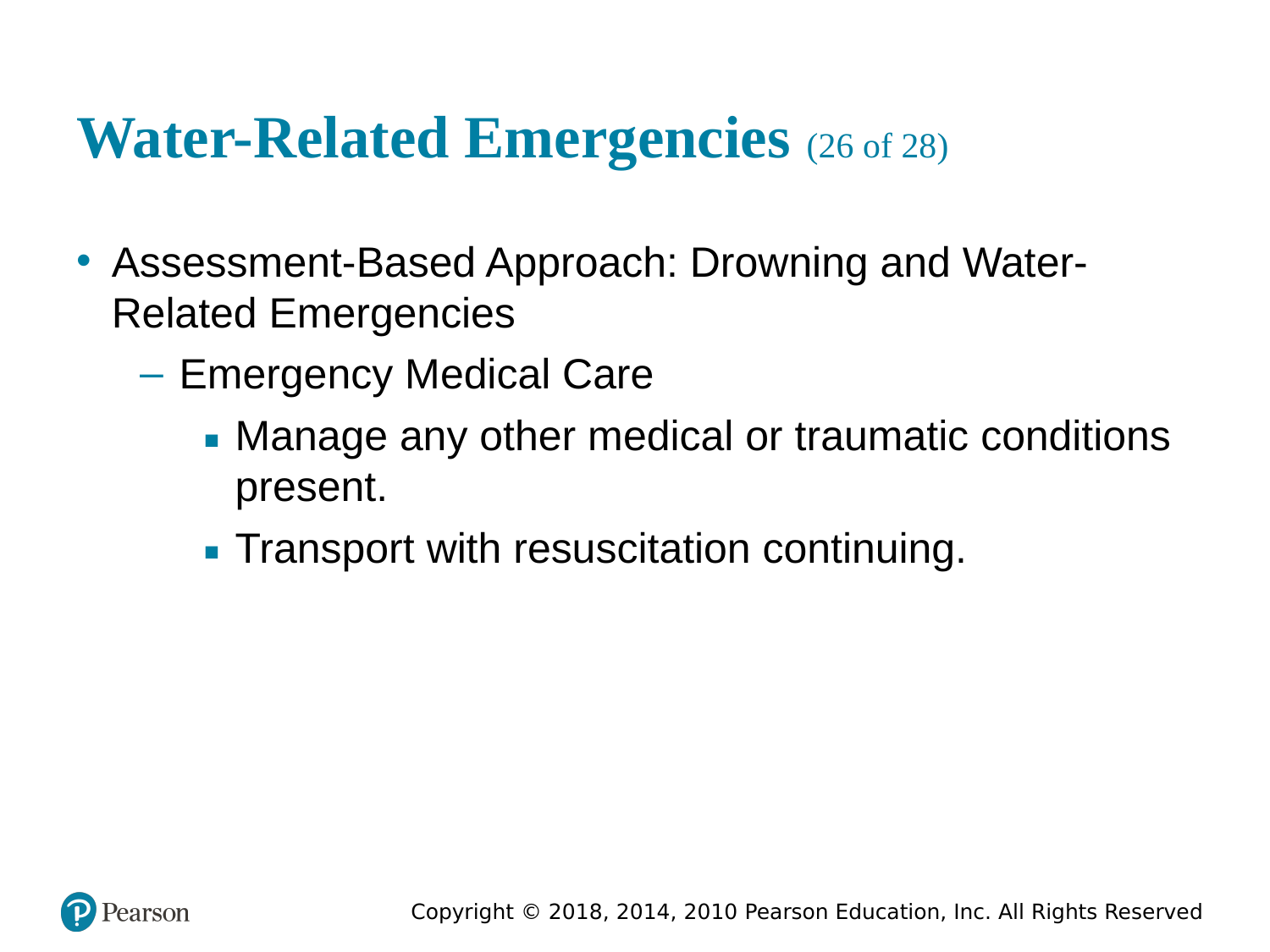

# Water-Related Emergencies (26 of 28)
Assessment-Based Approach: Drowning and Water-Related Emergencies
Emergency Medical Care
Manage any other medical or traumatic conditions present.
Transport with resuscitation continuing.